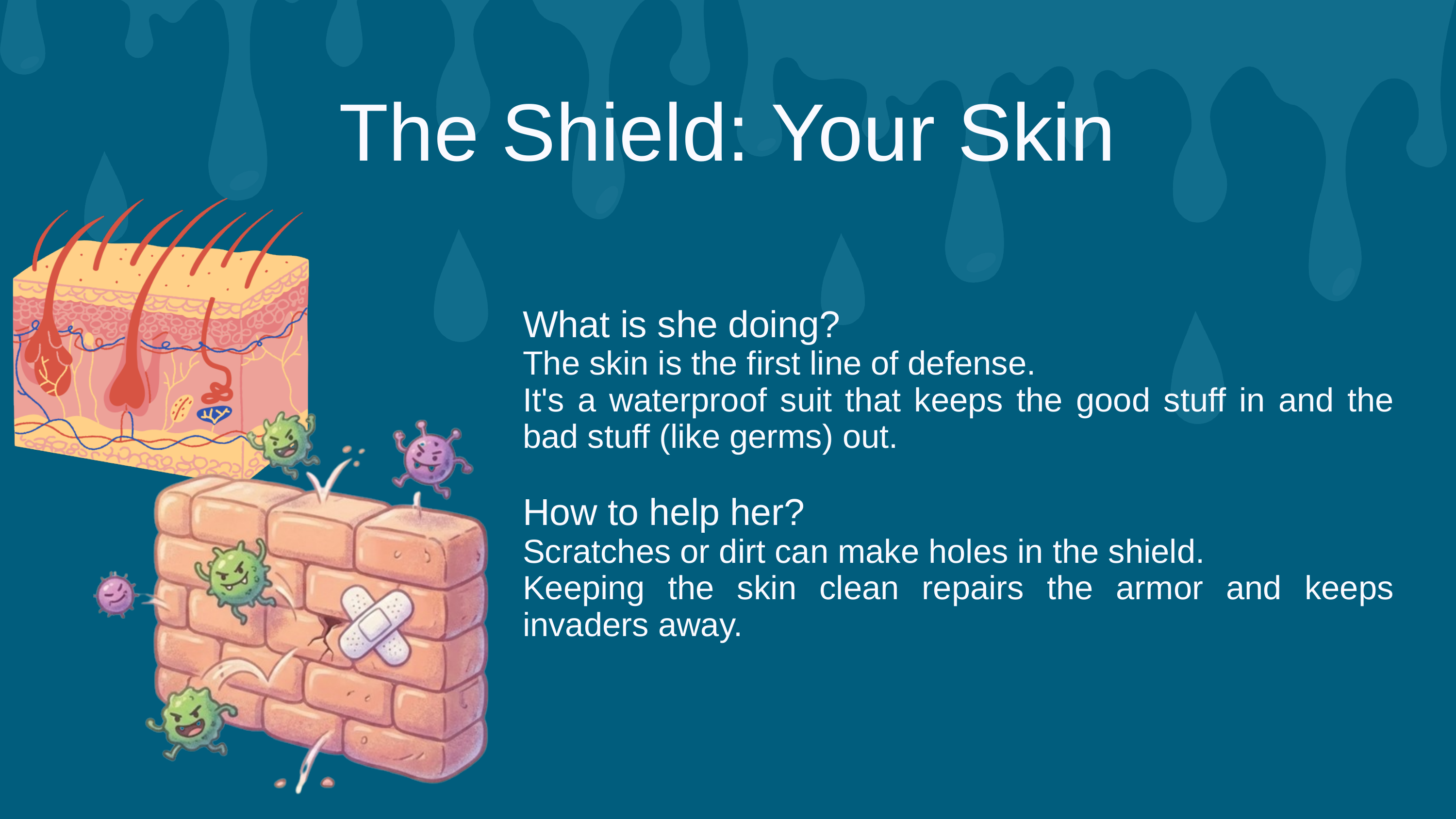

The Shield: Your Skin

What is she doing?
The skin is the first line of defense.
It's a waterproof suit that keeps the good stuff in and the bad stuff (like germs) out.

How to help her?
Scratches or dirt can make holes in the shield.
Keeping the skin clean repairs the armor and keeps invaders away.